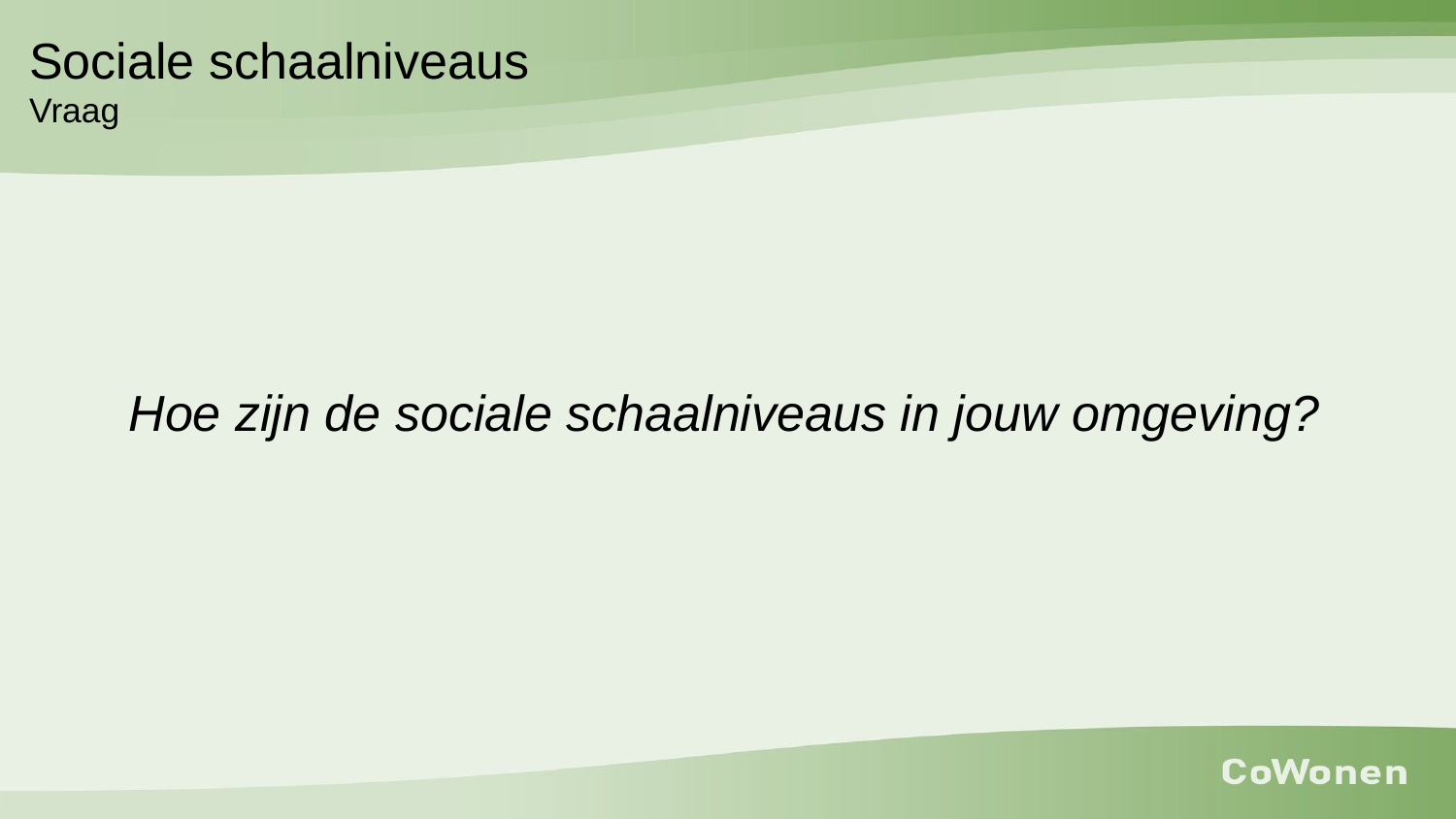

Sociale schaalniveaus
Vraag
Hoe zijn de sociale schaalniveaus in jouw omgeving?